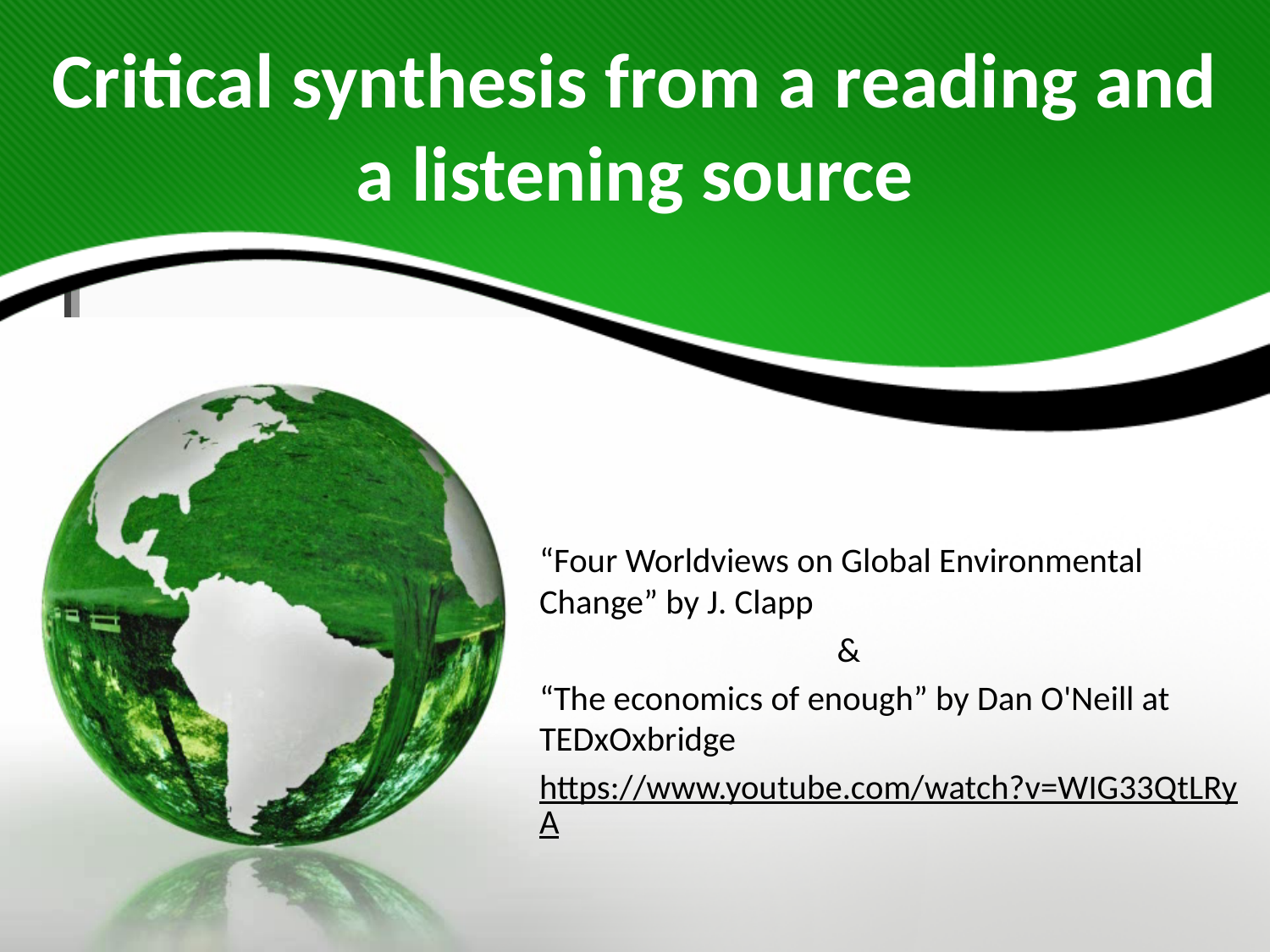

# Critical synthesis from a reading and a listening source

“Four Worldviews on Global Environmental Change” by J. Clapp
                                      &
“The economics of enough” by Dan O'Neill at TEDxOxbridge
https://www.youtube.com/watch?v=WIG33QtLRyA